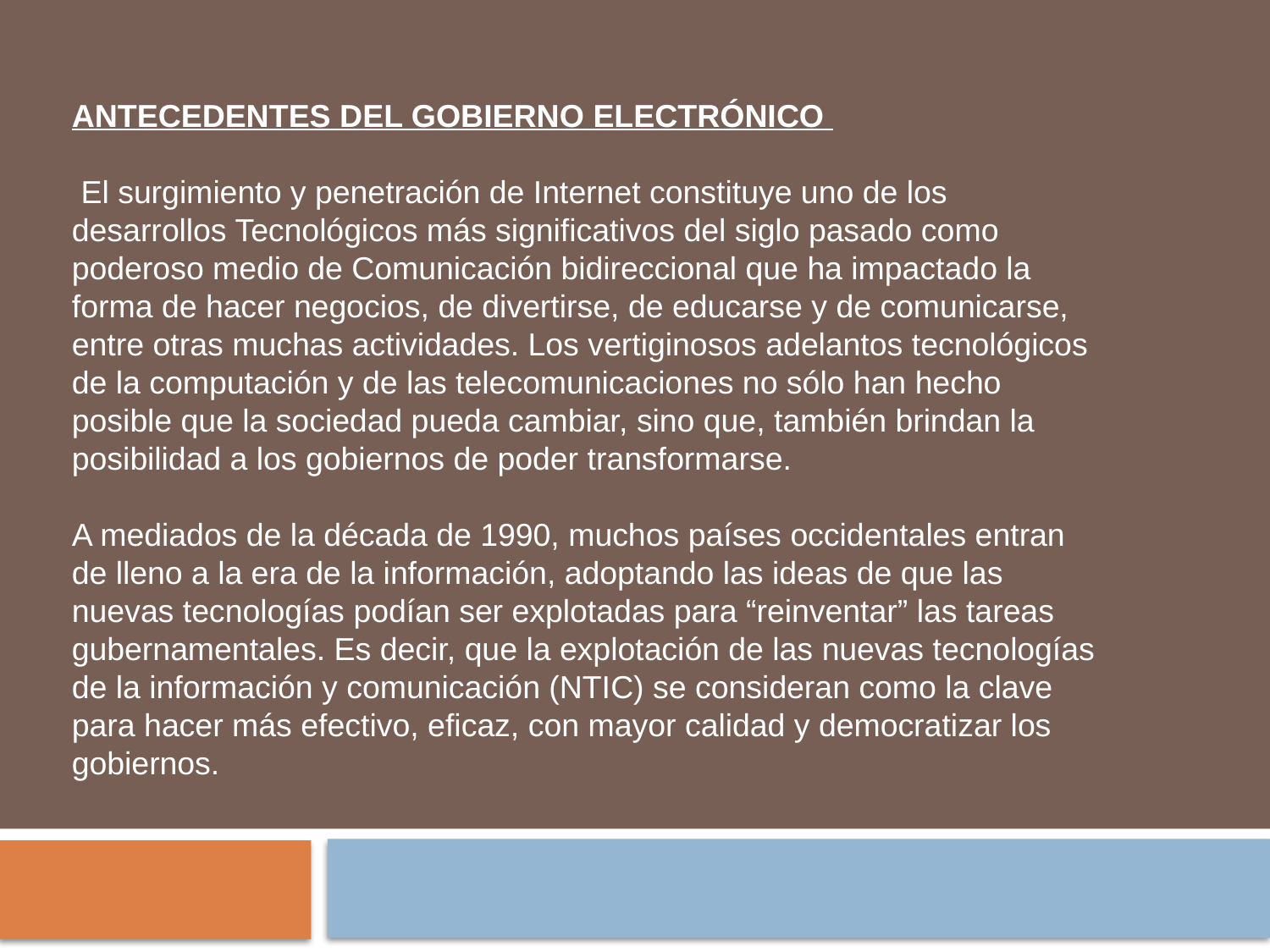

ANTECEDENTES DEL GOBIERNO ELECTRÓNICO

 El surgimiento y penetración de Internet constituye uno de los desarrollos Tecnológicos más significativos del siglo pasado como poderoso medio de Comunicación bidireccional que ha impactado la forma de hacer negocios, de divertirse, de educarse y de comunicarse, entre otras muchas actividades. Los vertiginosos adelantos tecnológicos de la computación y de las telecomunicaciones no sólo han hecho posible que la sociedad pueda cambiar, sino que, también brindan la posibilidad a los gobiernos de poder transformarse.

A mediados de la década de 1990, muchos países occidentales entran de lleno a la era de la información, adoptando las ideas de que las nuevas tecnologías podían ser explotadas para “reinventar” las tareas gubernamentales. Es decir, que la explotación de las nuevas tecnologías de la información y comunicación (NTIC) se consideran como la clave para hacer más efectivo, eficaz, con mayor calidad y democratizar los gobiernos.